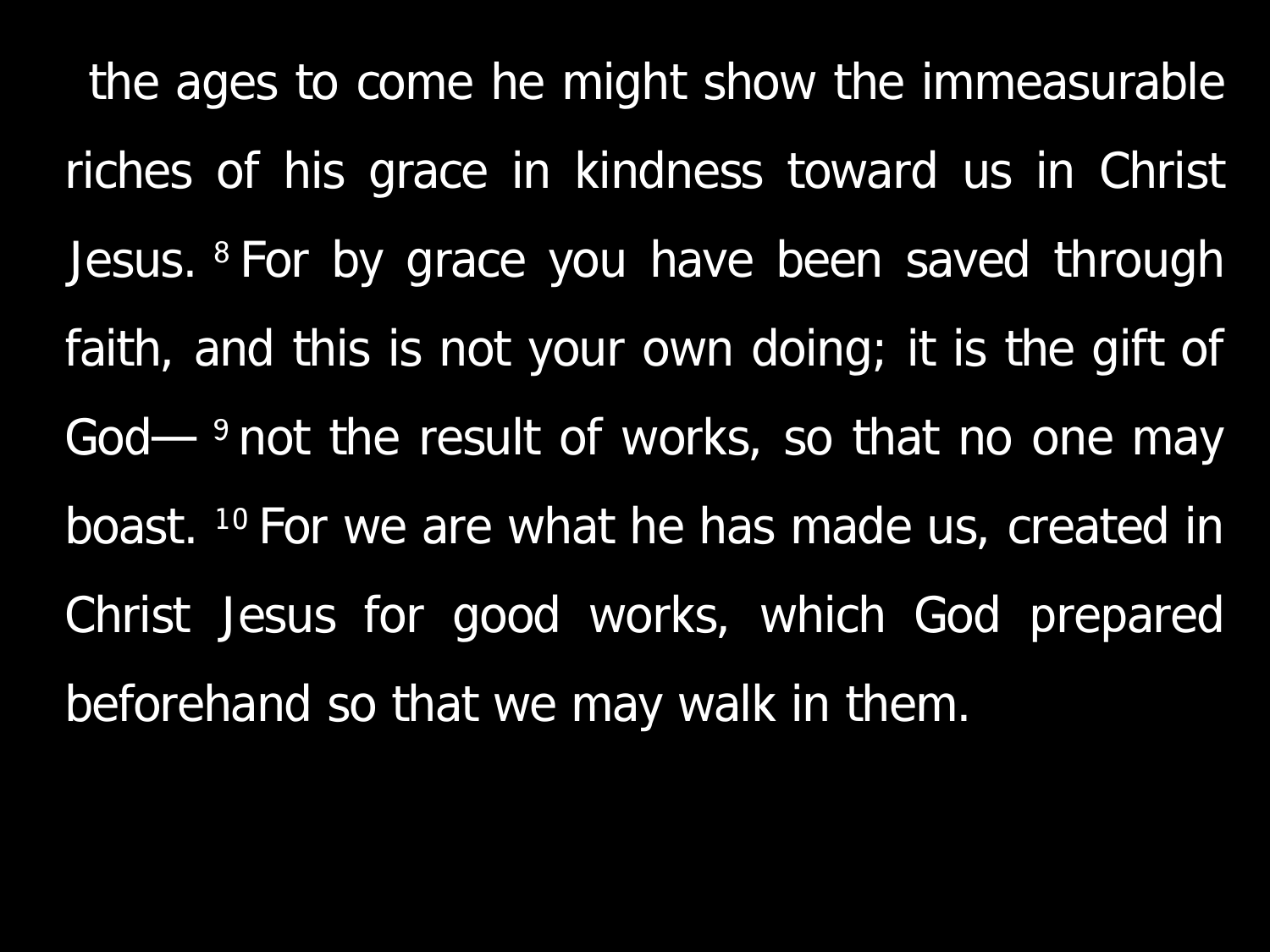

the ages to come he might show the immeasurable riches of his grace in kindness toward us in Christ Jesus. 8 For by grace you have been saved through faith, and this is not your own doing; it is the gift of God— 9 not the result of works, so that no one may boast. 10 For we are what he has made us, created in Christ Jesus for good works, which God prepared beforehand so that we may walk in them.